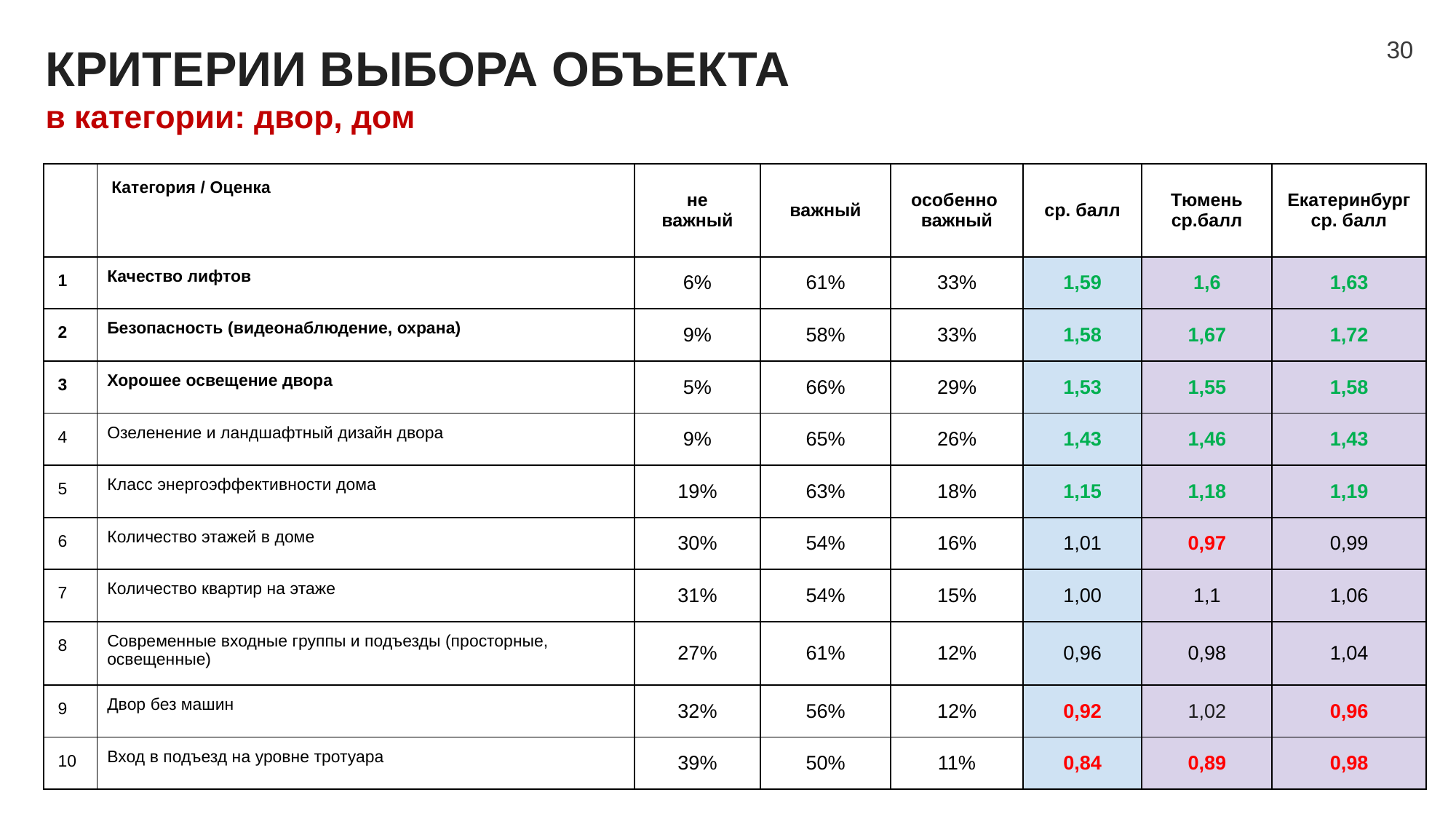

КРИТЕРИИ ВЫБОРА ОБЪЕКТА
в категории: двор, дом
30
|  | Категория / Оценка | не важный | важный | особенно важный | ср. балл | Тюмень ср.балл | Екатеринбург ср. балл |
| --- | --- | --- | --- | --- | --- | --- | --- |
| 1 | Качество лифтов | 6% | 61% | 33% | 1,59 | 1,6 | 1,63 |
| 2 | Безопасность (видеонаблюдение, охрана) | 9% | 58% | 33% | 1,58 | 1,67 | 1,72 |
| 3 | Хорошее освещение двора | 5% | 66% | 29% | 1,53 | 1,55 | 1,58 |
| 4 | Озеленение и ландшафтный дизайн двора | 9% | 65% | 26% | 1,43 | 1,46 | 1,43 |
| 5 | Класс энергоэффективности дома | 19% | 63% | 18% | 1,15 | 1,18 | 1,19 |
| 6 | Количество этажей в доме | 30% | 54% | 16% | 1,01 | 0,97 | 0,99 |
| 7 | Количество квартир на этаже | 31% | 54% | 15% | 1,00 | 1,1 | 1,06 |
| 8 | Современные входные группы и подъезды (просторные, освещенные) | 27% | 61% | 12% | 0,96 | 0,98 | 1,04 |
| 9 | Двор без машин | 32% | 56% | 12% | 0,92 | 1,02 | 0,96 |
| 10 | Вход в подъезд на уровне тротуара | 39% | 50% | 11% | 0,84 | 0,89 | 0,98 |